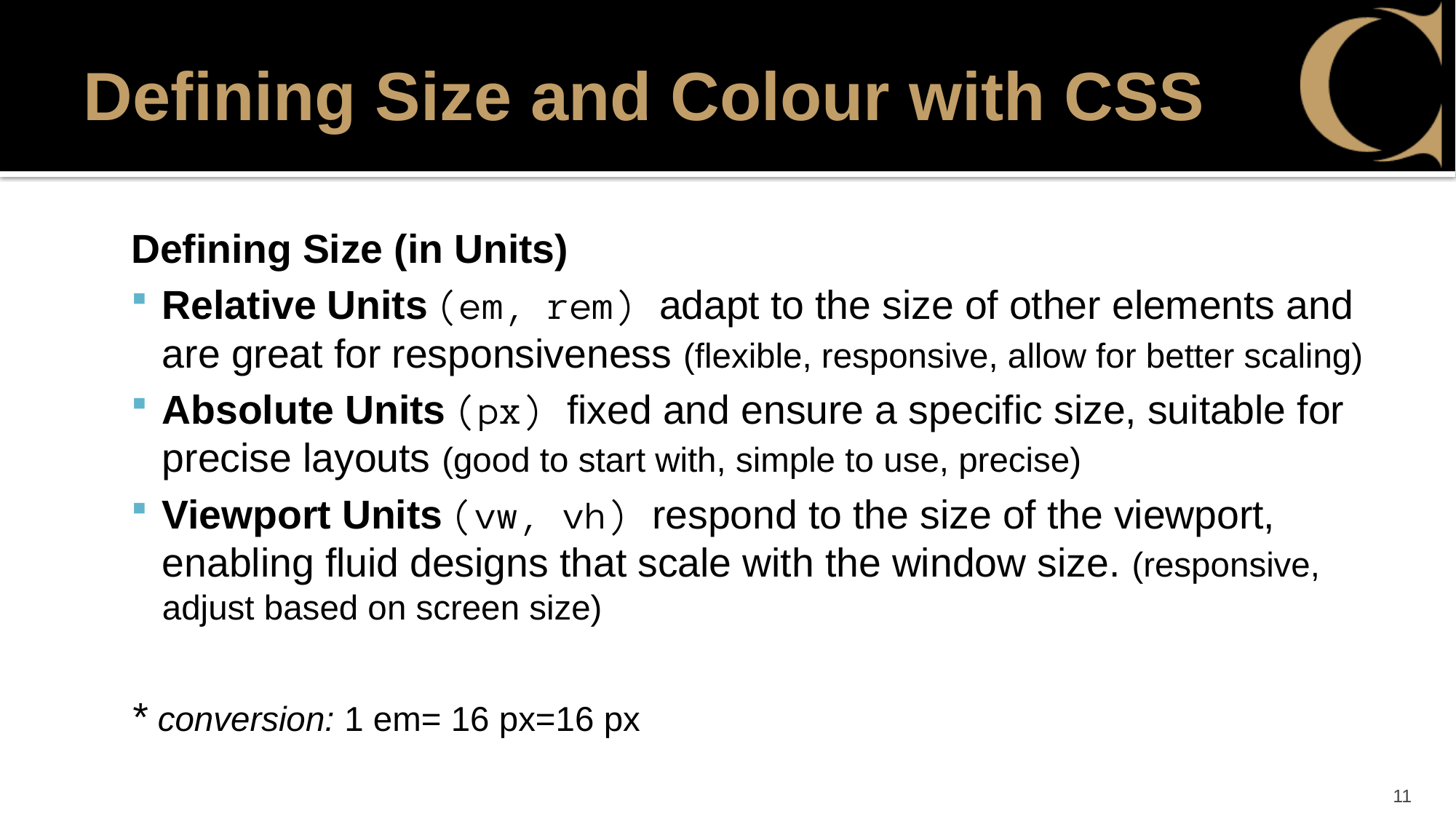

# Defining Size and Colour with CSS
Defining Size (in Units)
Relative Units (em, rem) adapt to the size of other elements and are great for responsiveness (flexible, responsive, allow for better scaling)
Absolute Units (px) fixed and ensure a specific size, suitable for precise layouts (good to start with, simple to use, precise)
Viewport Units (vw, vh) respond to the size of the viewport, enabling fluid designs that scale with the window size. (responsive, adjust based on screen size)

* conversion: 1 em= 16 px=16 px
11